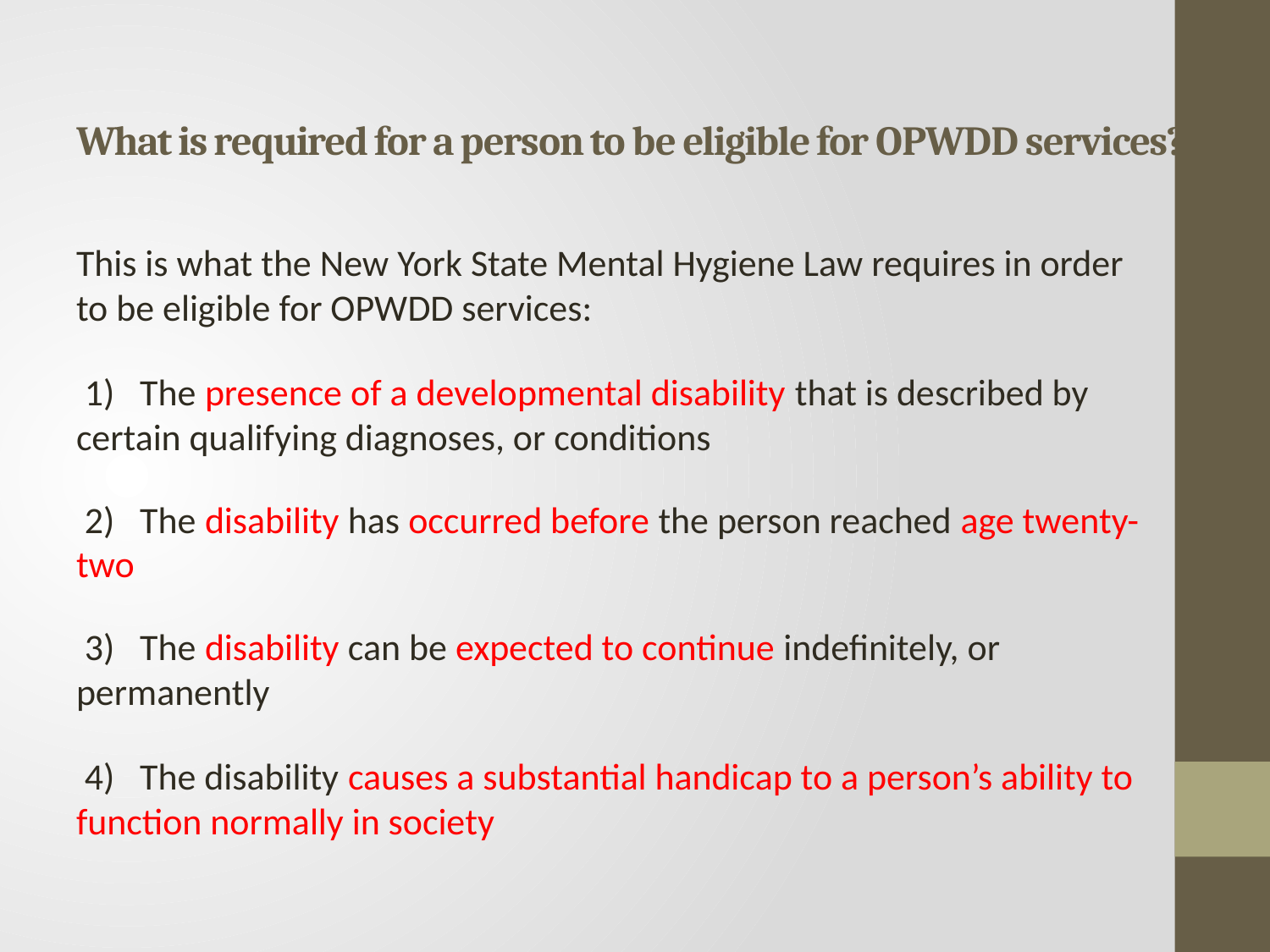

# What is required for a person to be eligible for OPWDD services?
This is what the New York State Mental Hygiene Law requires in order to be eligible for OPWDD services:

 1)   The presence of a developmental disability that is described by certain qualifying diagnoses, or conditions

 2)   The disability has occurred before the person reached age twenty-two

 3)   The disability can be expected to continue indefinitely, or permanently

 4)   The disability causes a substantial handicap to a person’s ability to function normally in society